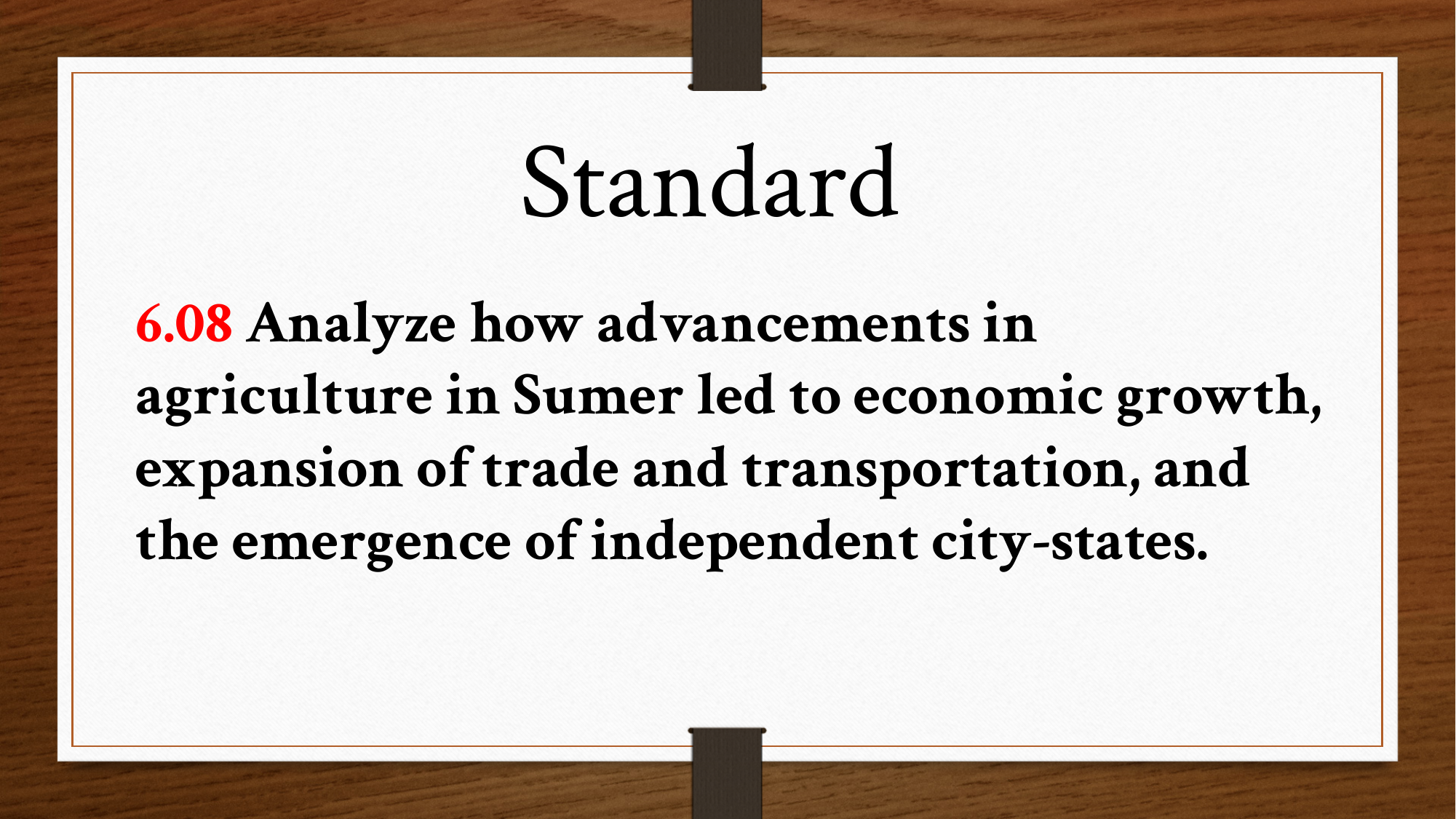

Standard
6.08 Analyze how advancements in agriculture in Sumer led to economic growth, expansion of trade and transportation, and the emergence of independent city-states.